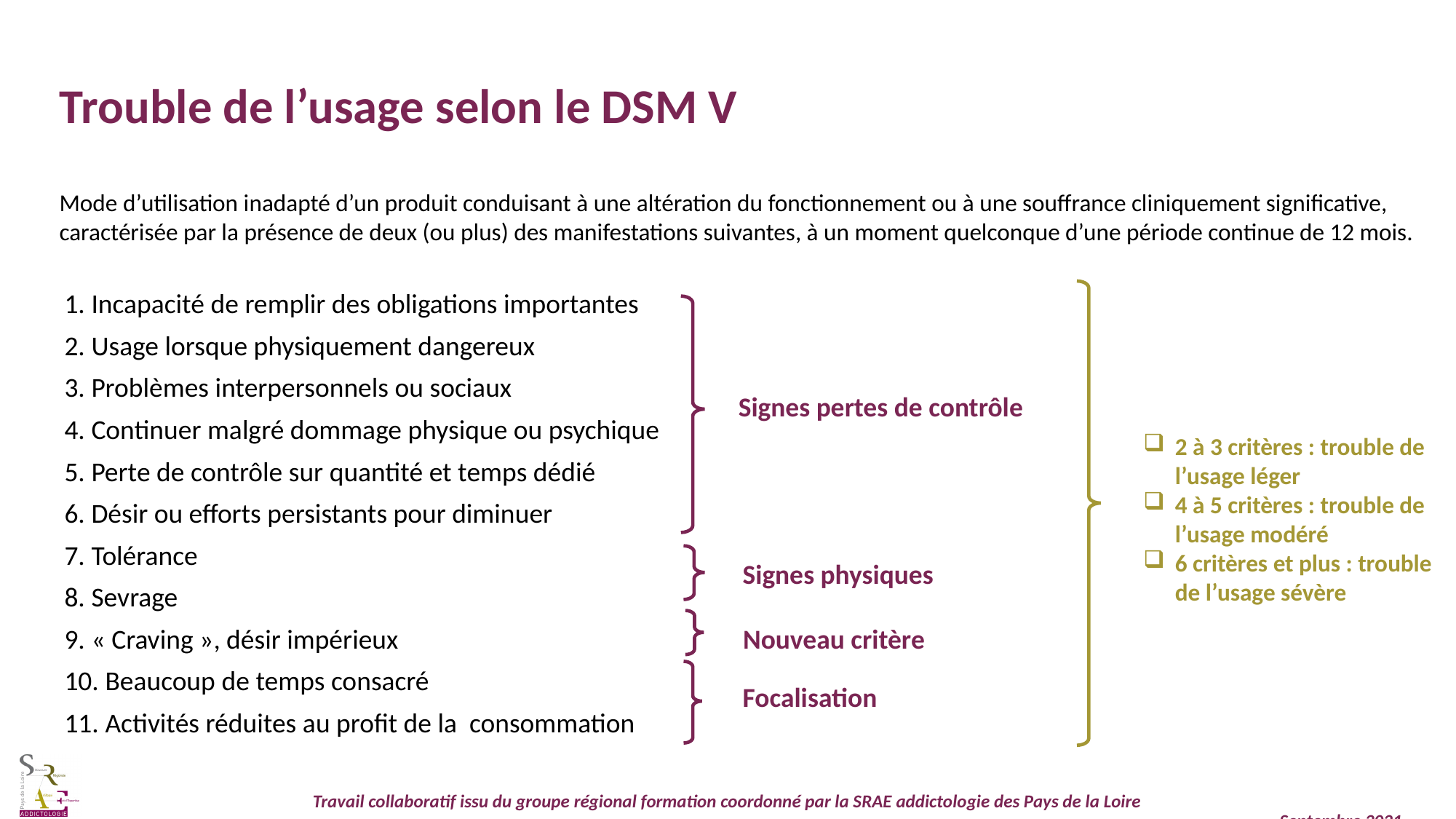

Trouble de l’usage selon le DSM V
Mode d’utilisation inadapté d’un produit conduisant à une altération du fonctionnement ou à une souffrance cliniquement significative, caractérisée par la présence de deux (ou plus) des manifestations suivantes, à un moment quelconque d’une période continue de 12 mois.
1. Incapacité de remplir des obligations importantes
2. Usage lorsque physiquement dangereux
3. Problèmes interpersonnels ou sociaux
4. Continuer malgré dommage physique ou psychique
5. Perte de contrôle sur quantité et temps dédié
6. Désir ou efforts persistants pour diminuer
7. Tolérance
8. Sevrage
9. « Craving », désir impérieux
10. Beaucoup de temps consacré
11. Activités réduites au profit de la  consommation

Signes pertes de contrôle
2 à 3 critères : trouble de l’usage léger
4 à 5 critères : trouble de l’usage modéré
6 critères et plus : trouble de l’usage sévère

Signes physiques

Nouveau critère

Focalisation